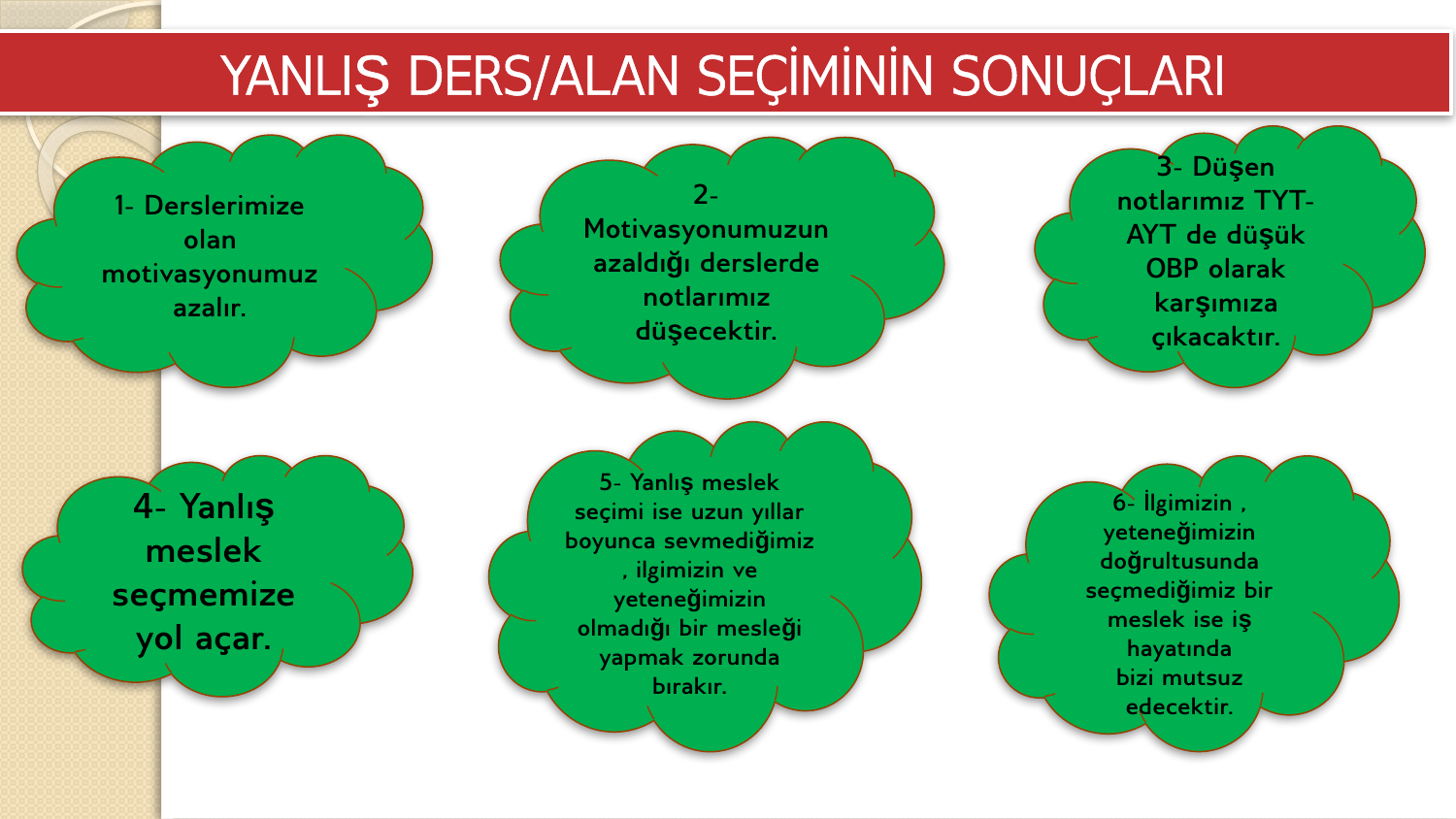

YANLIŞ DERS/ALAN SEÇİMİNİN SONUÇLARI
3- Düşen notlarımız TYT-AYT de düşük OBP olarak karşımıza çıkacaktır.
1- Derslerimize olan motivasyonumuz azalır.
2- Motivasyonumuzun azaldığı derslerde notlarımız düşecektir.

5- Yanlış meslek seçimi ise uzun yıllar boyunca sevmediğimiz , ilgimizin ve yeteneğimizin olmadığı bir mesleği yapmak zorunda bırakır.

4- Yanlış meslek seçmemize yol açar.

6- İlgimizin , yeteneğimizin doğrultusunda seçmediğimiz bir meslek ise iş hayatında
bizi mutsuz edecektir.